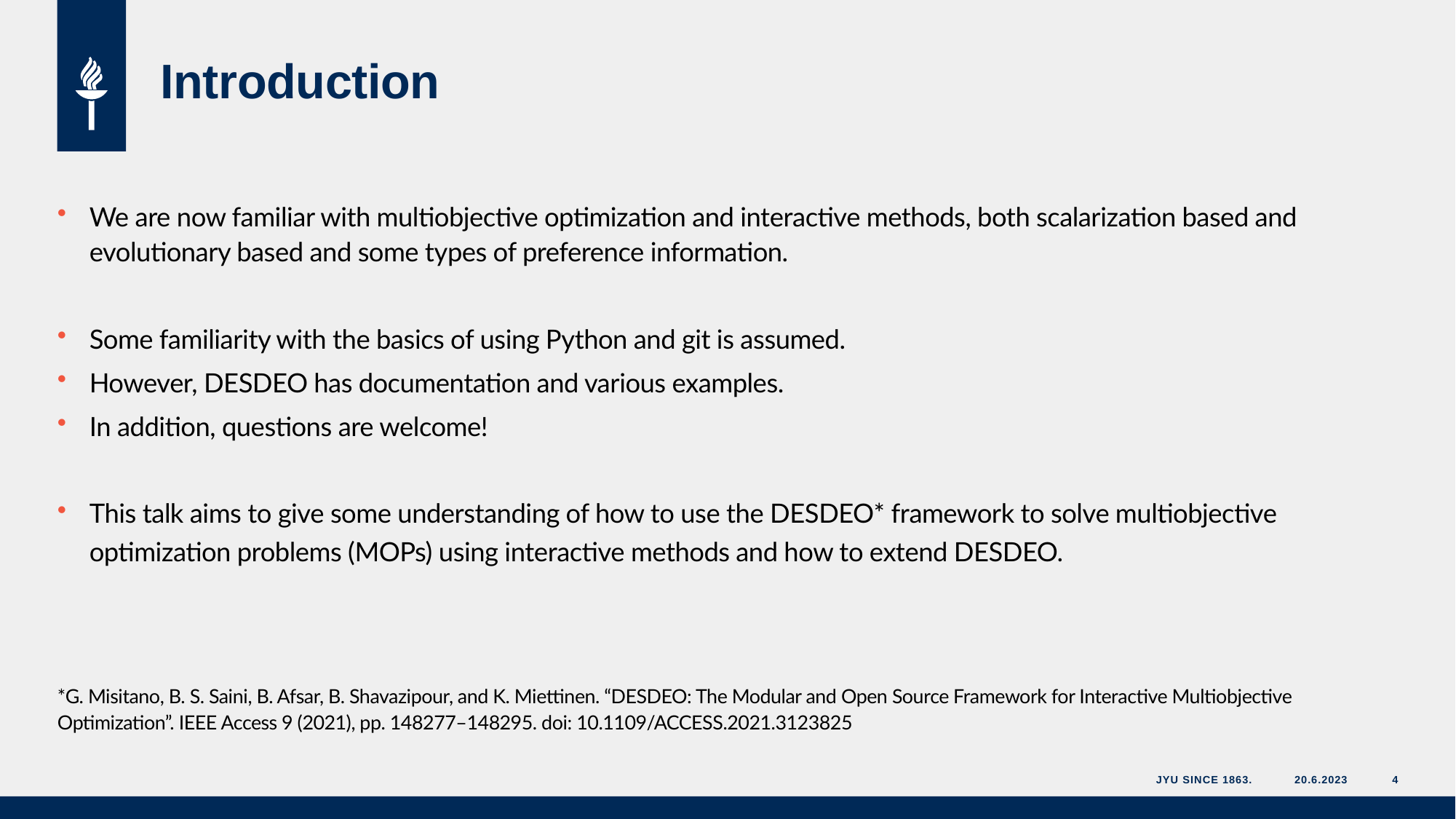

# Introduction
We are now familiar with multiobjective optimization and interactive methods, both scalarization based and evolutionary based and some types of preference information.

Some familiarity with the basics of using Python and git is assumed.
However, DESDEO has documentation and various examples.
In addition, questions are welcome!

This talk aims to give some understanding of how to use the DESDEO* framework to solve multiobjective optimization problems (MOPs) using interactive methods and how to extend DESDEO.

*G. Misitano, B. S. Saini, B. Afsar, B. Shavazipour, and K. Miettinen. “DESDEO: The Modular and Open Source Framework for Interactive Multiobjective Optimization”. IEEE Access 9 (2021), pp. 148277–148295. doi: 10.1109/ACCESS.2021.3123825
JYU Since 1863.
20.6.2023
4